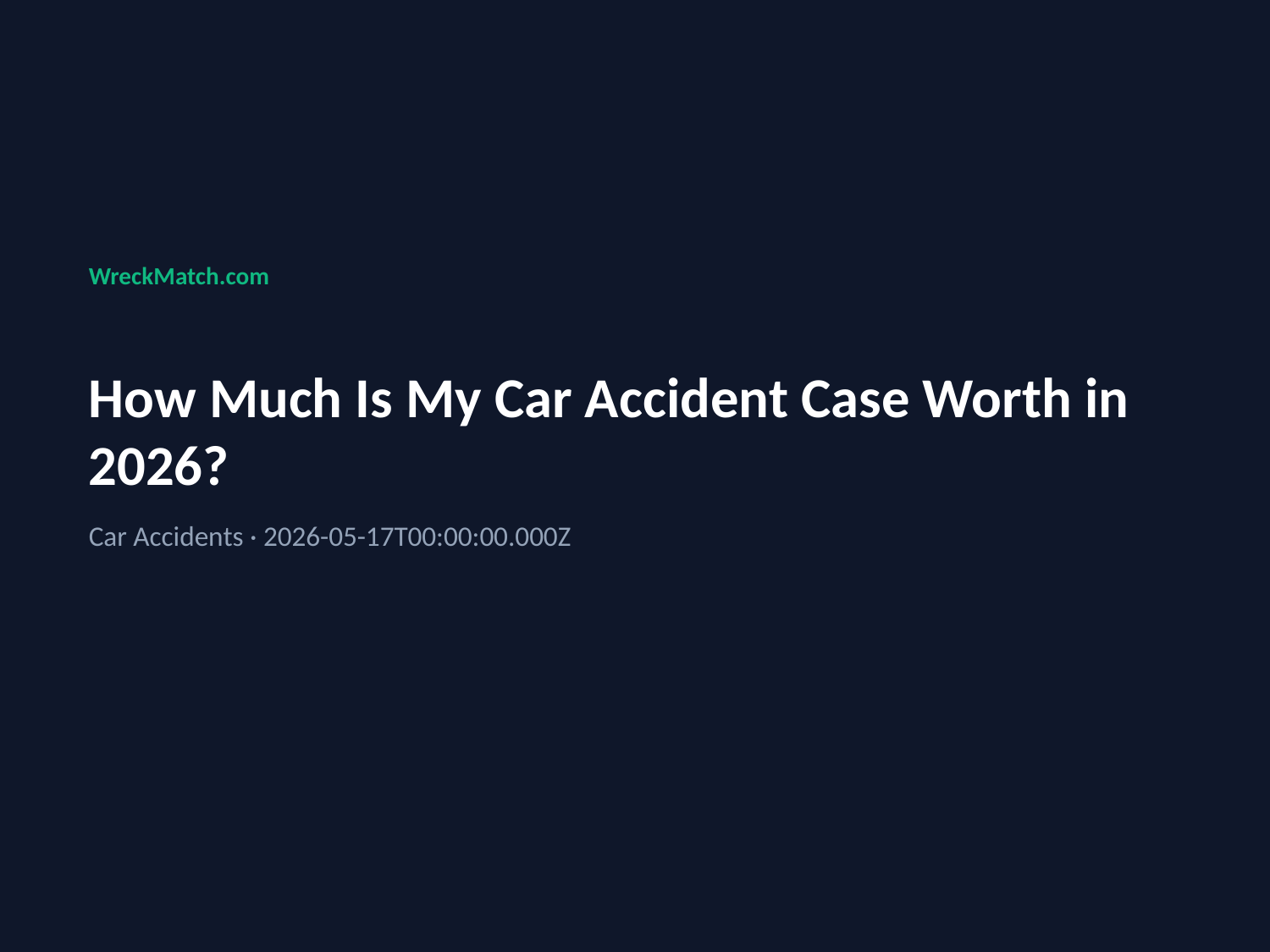

WreckMatch.com
How Much Is My Car Accident Case Worth in 2026?
Car Accidents · 2026-05-17T00:00:00.000Z